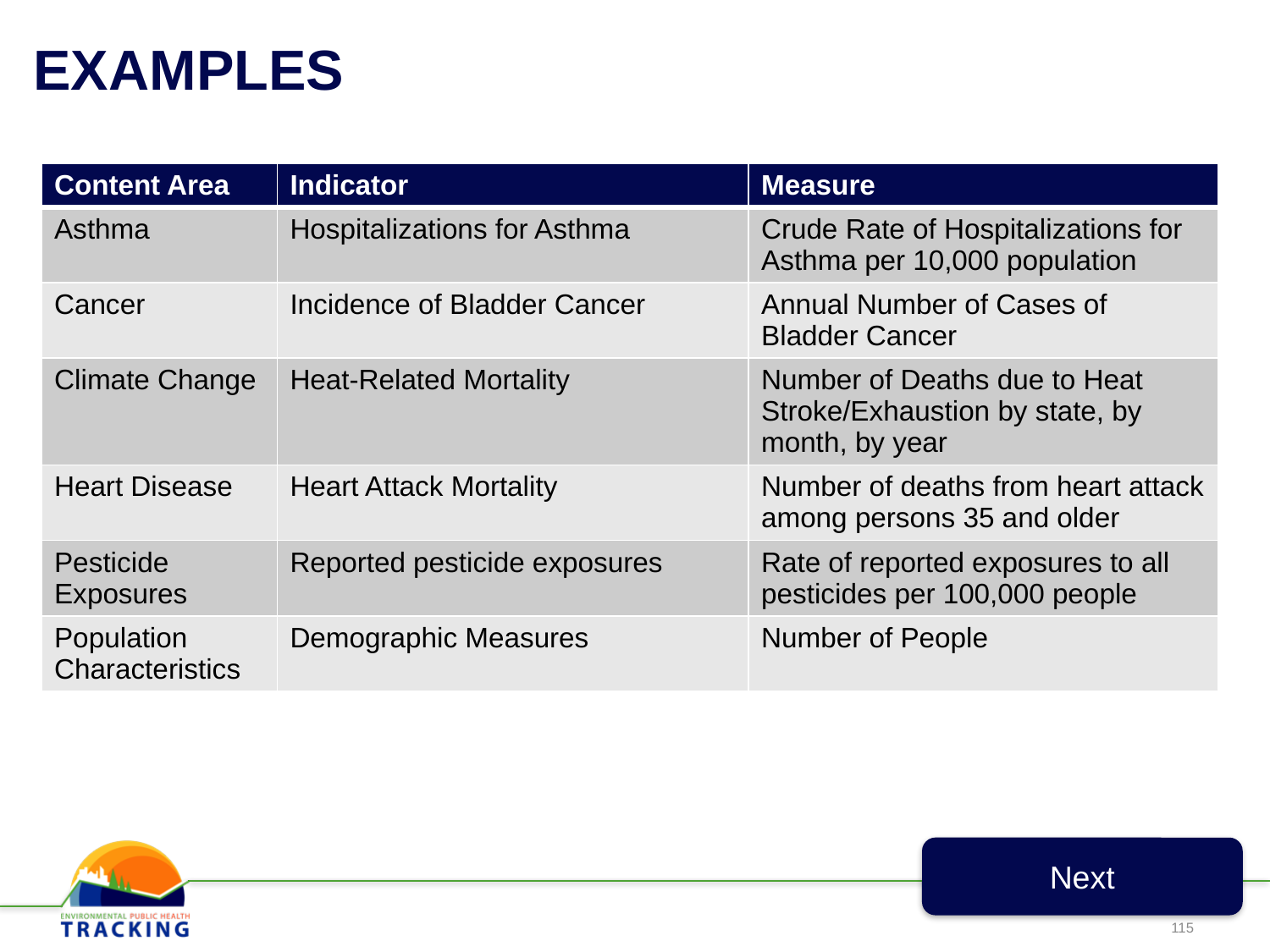

# EXAMPLES
| Content Area | Indicator | Measure |
| --- | --- | --- |
| Asthma | Hospitalizations for Asthma | Crude Rate of Hospitalizations for Asthma per 10,000 population |
| Cancer | Incidence of Bladder Cancer | Annual Number of Cases of Bladder Cancer |
| Climate Change | Heat-Related Mortality | Number of Deaths due to Heat Stroke/Exhaustion by state, by month, by year |
| Heart Disease | Heart Attack Mortality | Number of deaths from heart attack among persons 35 and older |
| Pesticide Exposures | Reported pesticide exposures | Rate of reported exposures to all pesticides per 100,000 people |
| Population Characteristics | Demographic Measures | Number of People |
Next
115